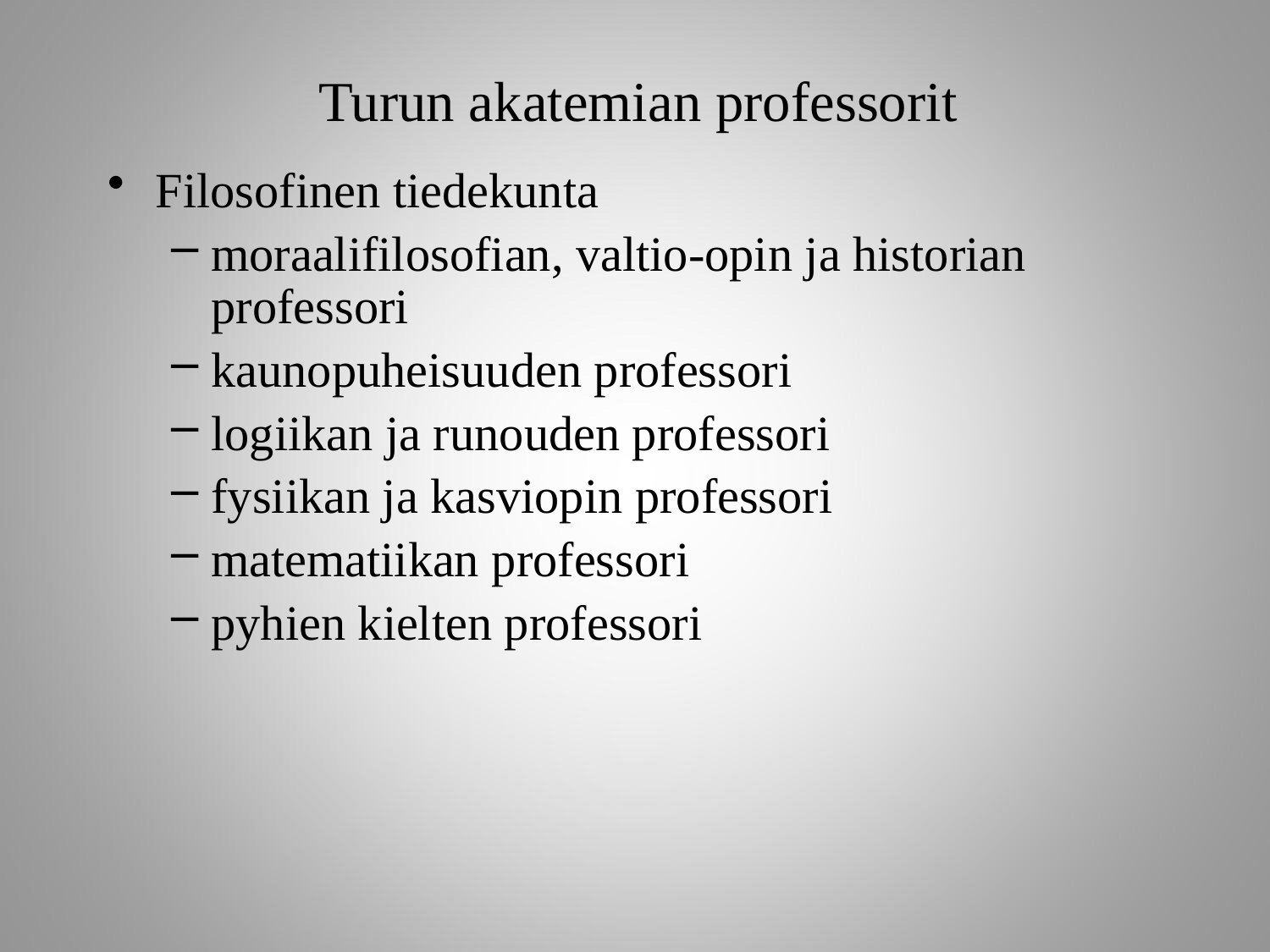

Turun akatemian professorit
Filosofinen tiedekunta
moraalifilosofian, valtio-opin ja historian professori
kaunopuheisuuden professori
logiikan ja runouden professori
fysiikan ja kasviopin professori
matematiikan professori
pyhien kielten professori